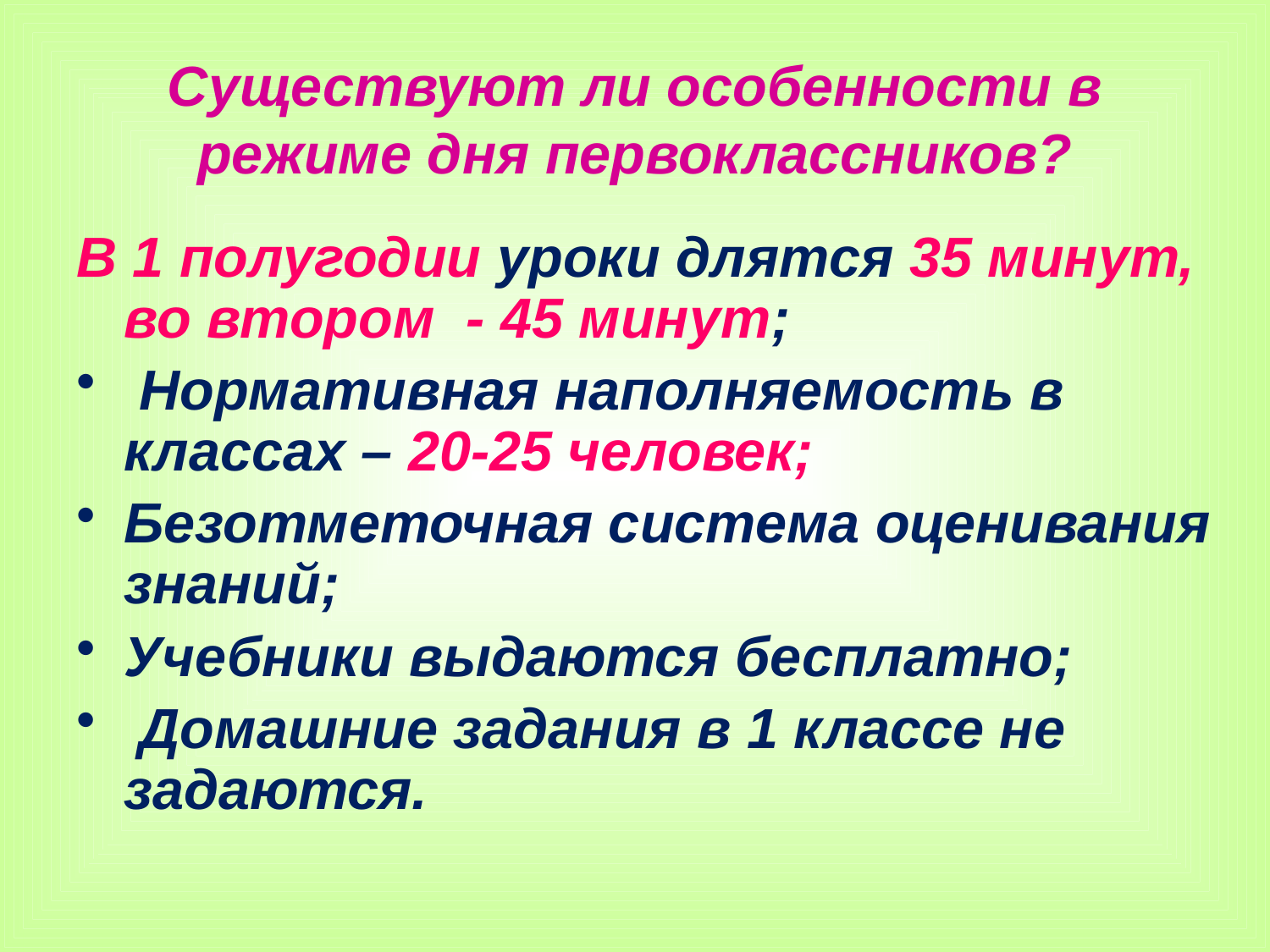

# Существуют ли особенности в режиме дня первоклассников?
В 1 полугодии уроки длятся 35 минут, во втором  - 45 минут;
 Нормативная наполняемость в классах – 20-25 человек;
Безотметочная система оценивания знаний;
Учебники выдаются бесплатно;
 Домашние задания в 1 классе не задаются.